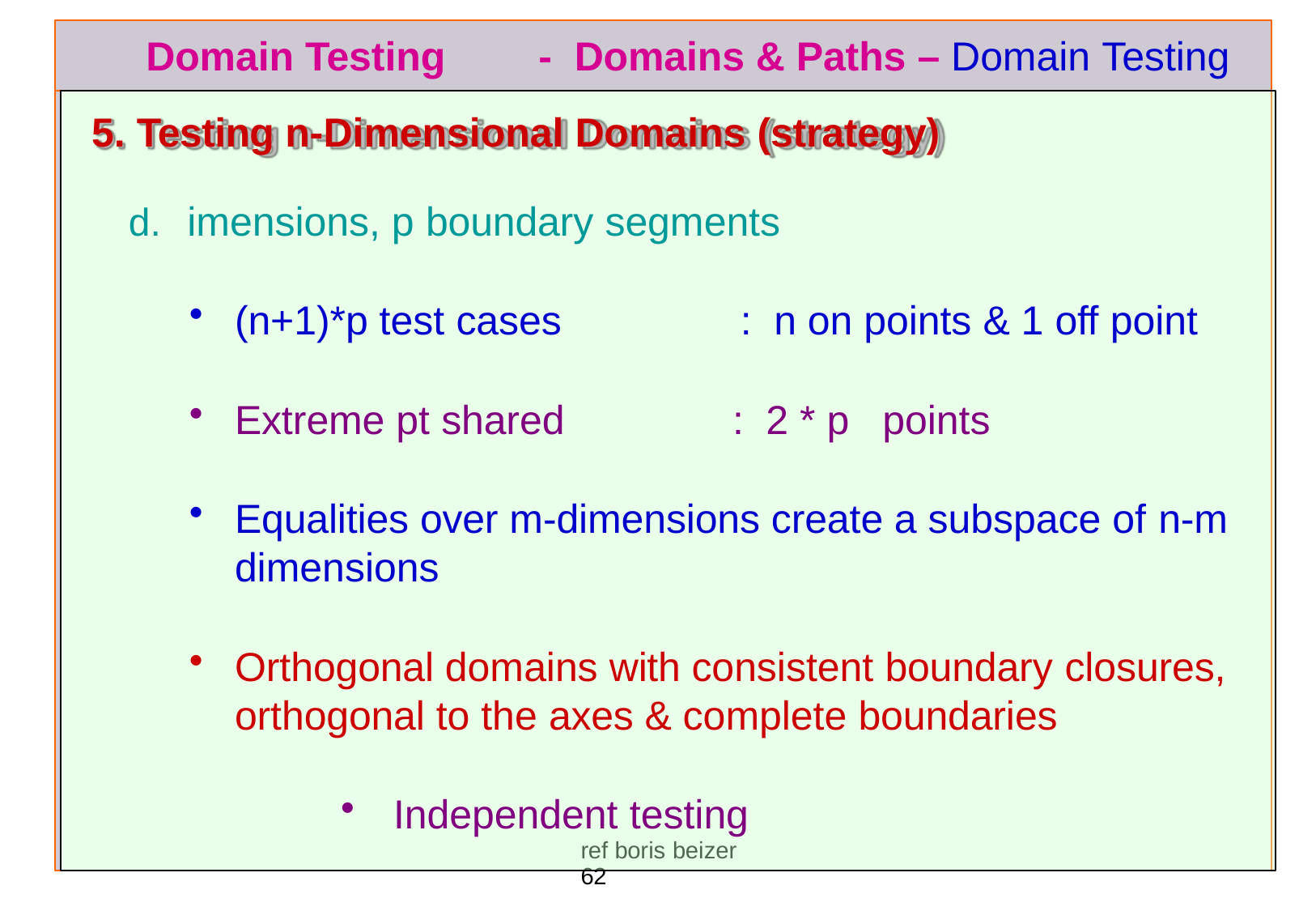

Domain Testing	-	Domains & Paths – Domain Testing
5. Testing n-Dimensional Domains (strategy)
imensions, p boundary segments

(n+1)*p test cases	:	n on points & 1 off point

Extreme pt shared	:	2 * p	points

Equalities over m-dimensions create a subspace of n-m
dimensions

Orthogonal domains with consistent boundary closures,
orthogonal to the axes & complete boundaries

Independent testing

ref boris beizer	62